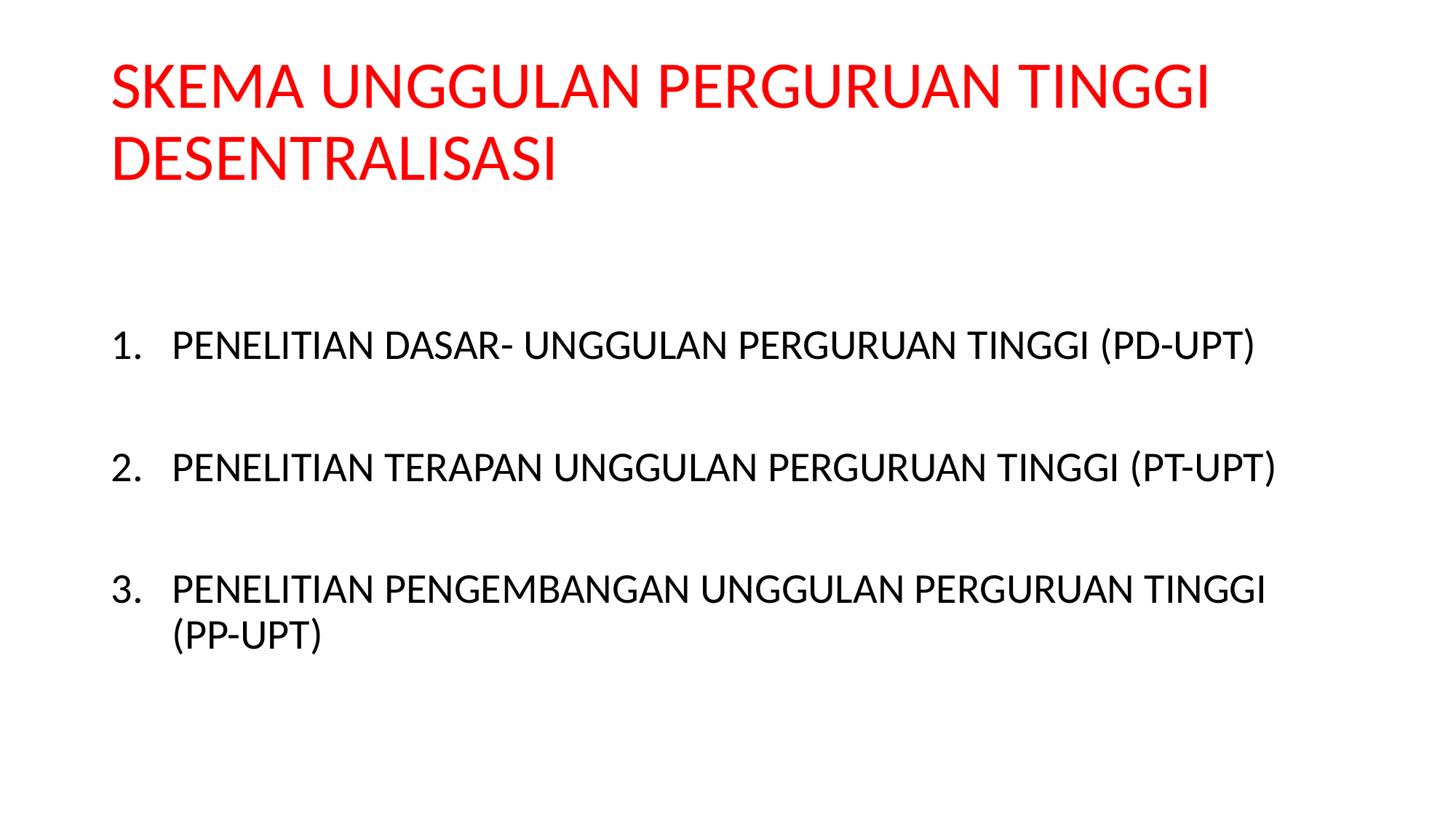

# SKEMA UNGGULAN PERGURUAN TINGGI DESENTRALISASI
PENELITIAN DASAR- UNGGULAN PERGURUAN TINGGI (PD-UPT)

PENELITIAN TERAPAN UNGGULAN PERGURUAN TINGGI (PT-UPT)

PENELITIAN PENGEMBANGAN UNGGULAN PERGURUAN TINGGI (PP-UPT)